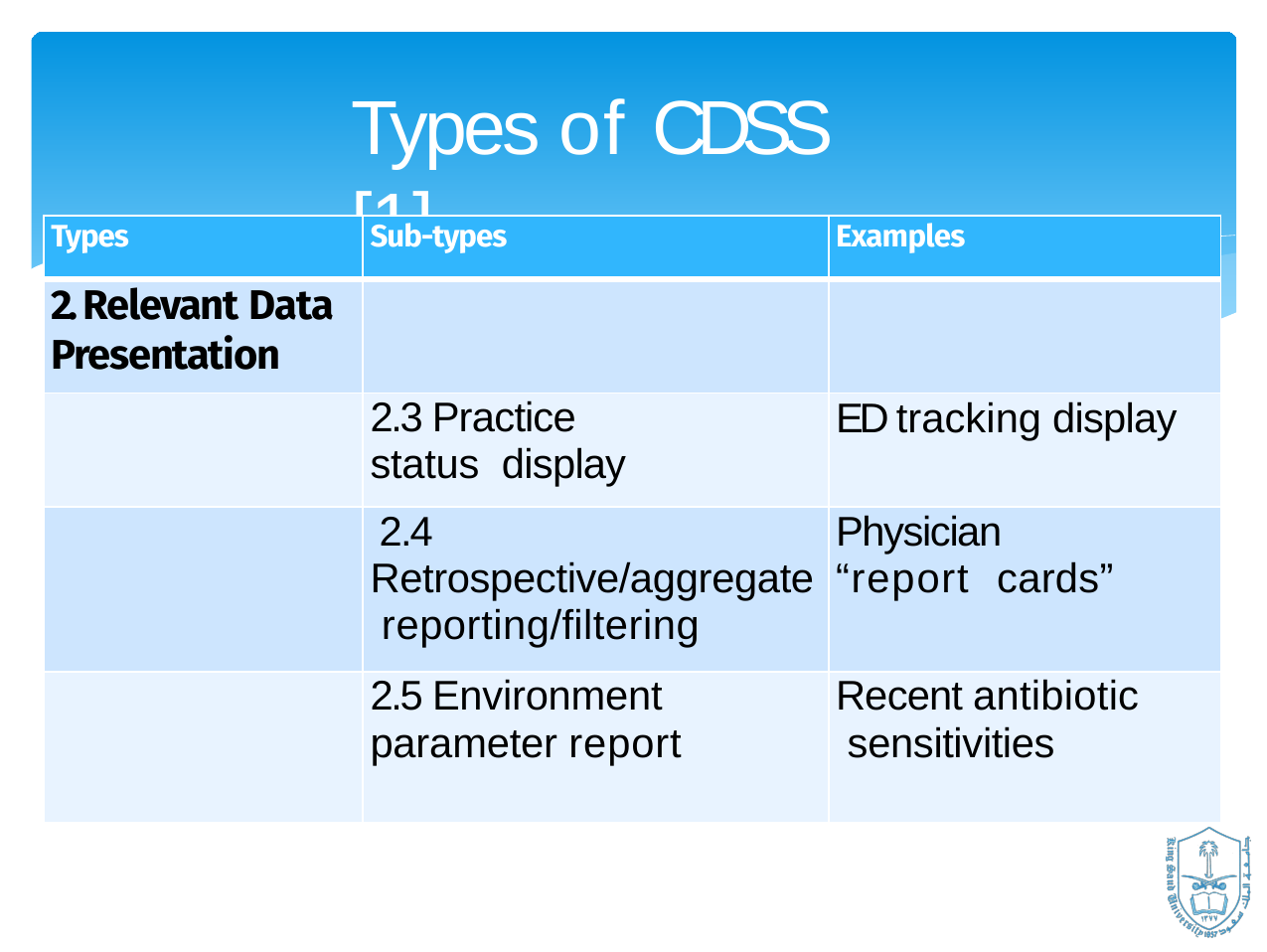

# Types of CDSS [1]
| Types | Sub-types | Examples |
| --- | --- | --- |
| 2. Relevant Data Presentation |  |  |
|  | 2.3 Practice status display | ED tracking display |
|  | 2.4 Retrospective/aggregate reporting/filtering | Physician “report cards” |
|  | 2.5 Environment parameter report | Recent antibiotic sensitivities |